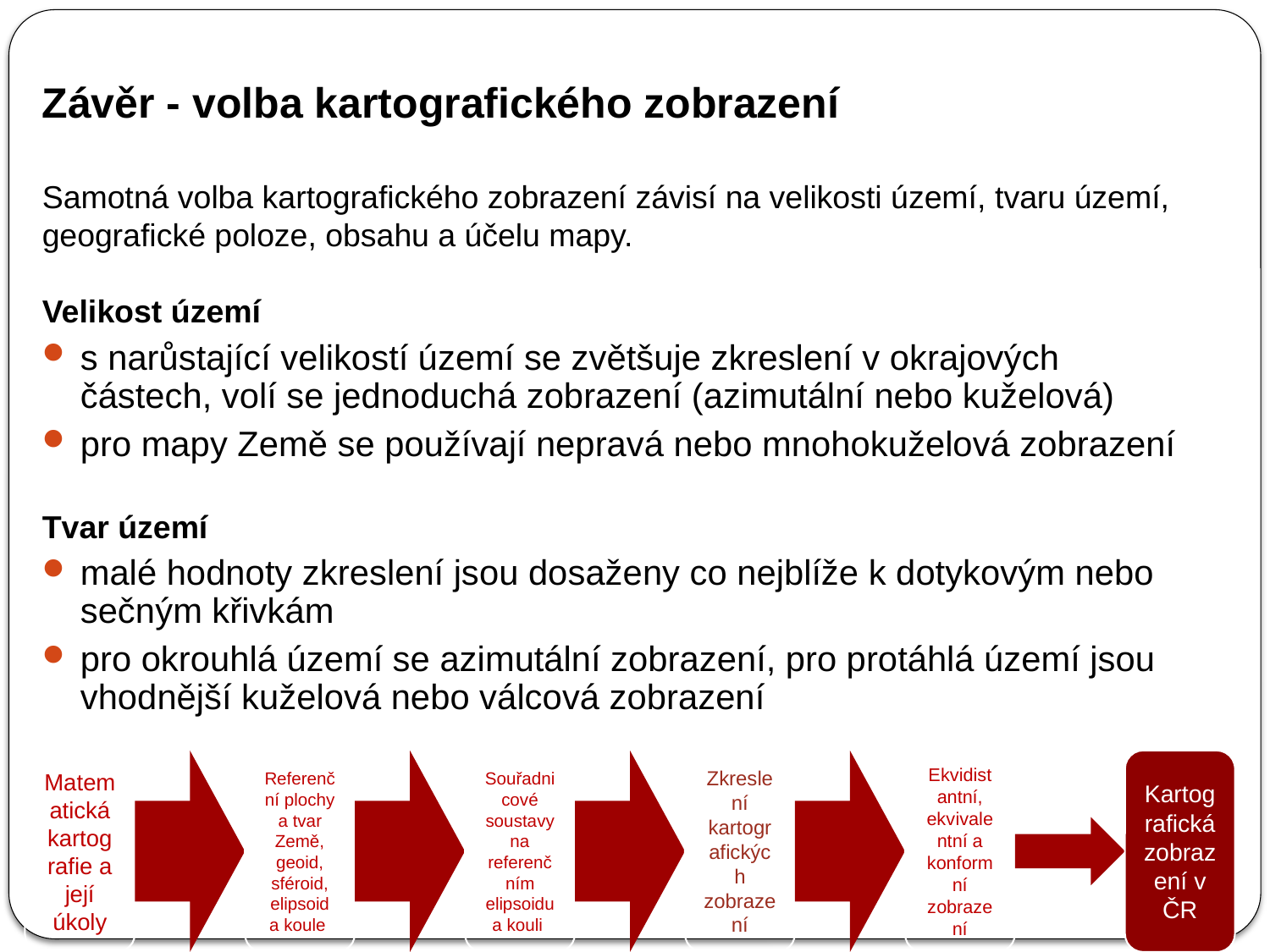

Závěr - volba kartografického zobrazení

Samotná volba kartografického zobrazení závisí na velikosti území, tvaru území, geografické poloze, obsahu a účelu mapy.

Velikost území
s narůstající velikostí území se zvětšuje zkreslení v okrajových částech, volí se jednoduchá zobrazení (azimutální nebo kuželová)
pro mapy Země se používají nepravá nebo mnohokuželová zobrazení

Tvar území
malé hodnoty zkreslení jsou dosaženy co nejblíže k dotykovým nebo sečným křivkám
pro okrouhlá území se azimutální zobrazení, pro protáhlá území jsou vhodnější kuželová nebo válcová zobrazení

Matematická kartografie a její úkoly
Referenční plochy a tvar Země, geoid, sféroid, elipsoid a koule
Souřadnicové soustavy na referenčním elipsoidu a kouli
Zkreslení kartografických zobrazení
Ekvidistantní, ekvivalentní a konformní zobrazení
Kartografická zobrazení v ČR